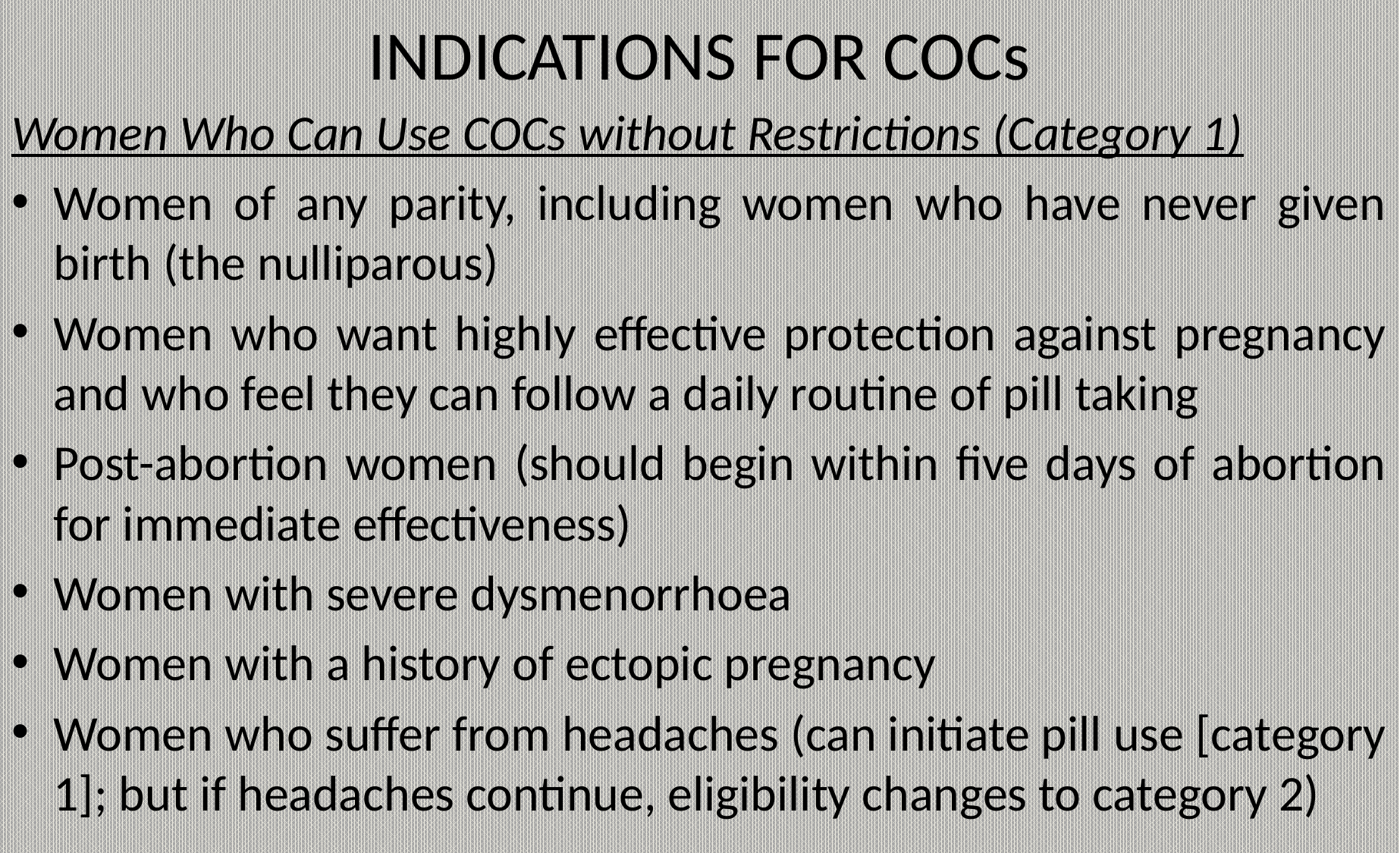

# INDICATIONS FOR COCs
Women Who Can Use COCs without Restrictions (Category 1)
Women of any parity, including women who have never given birth (the nulliparous)
Women who want highly effective protection against pregnancy and who feel they can follow a daily routine of pill taking
Post-abortion women (should begin within five days of abortion for immediate effectiveness)
Women with severe dysmenorrhoea
Women with a history of ectopic pregnancy
Women who suffer from headaches (can initiate pill use [category 1]; but if headaches continue, eligibility changes to category 2)